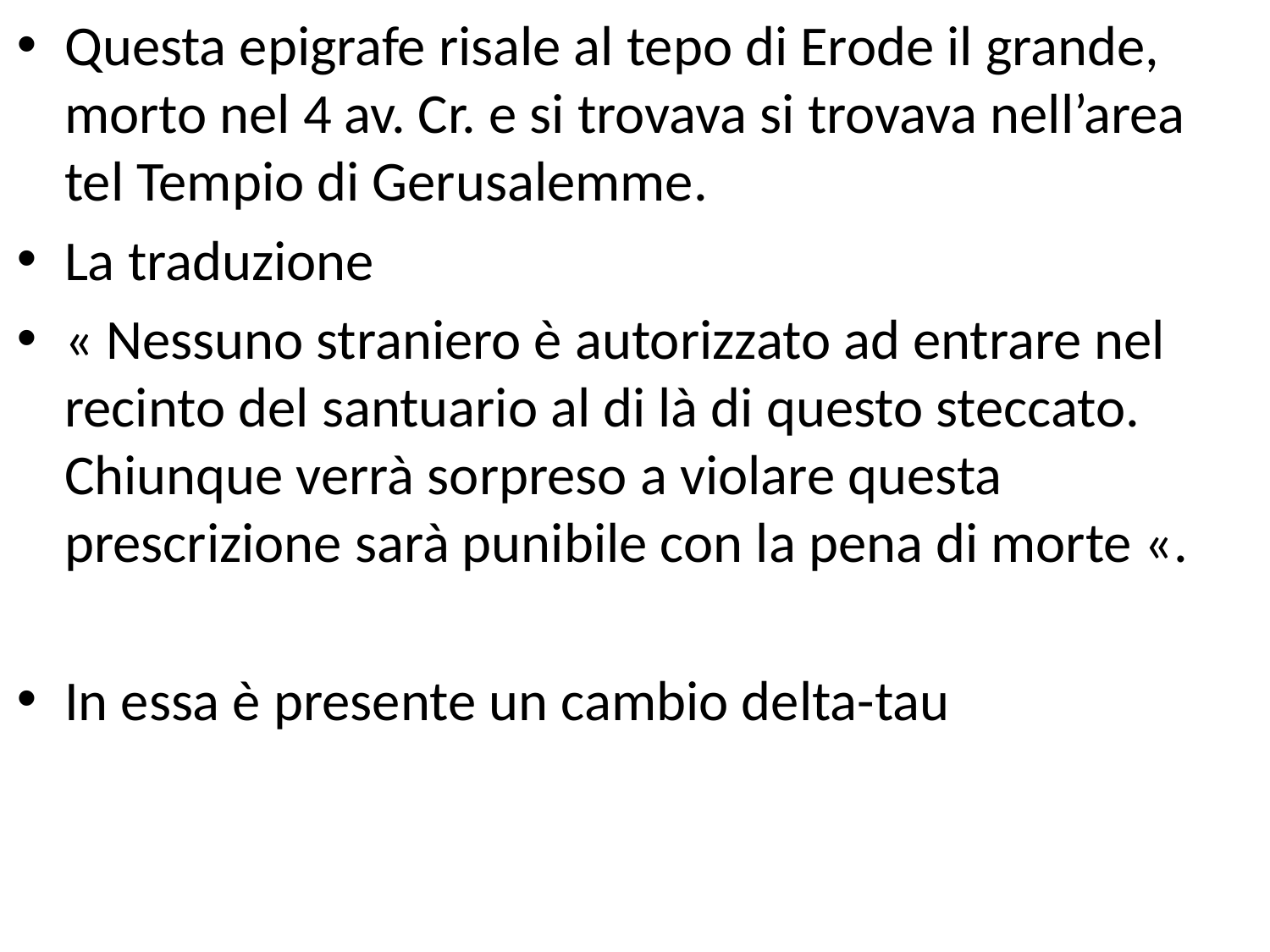

Questa epigrafe risale al tepo di Erode il grande, morto nel 4 av. Cr. e si trovava si trovava nell’area tel Tempio di Gerusalemme.
La traduzione
« Nessuno straniero è autorizzato ad entrare nel recinto del santuario al di là di questo steccato. Chiunque verrà sorpreso a violare questa prescrizione sarà punibile con la pena di morte «.

In essa è presente un cambio delta-tau
#